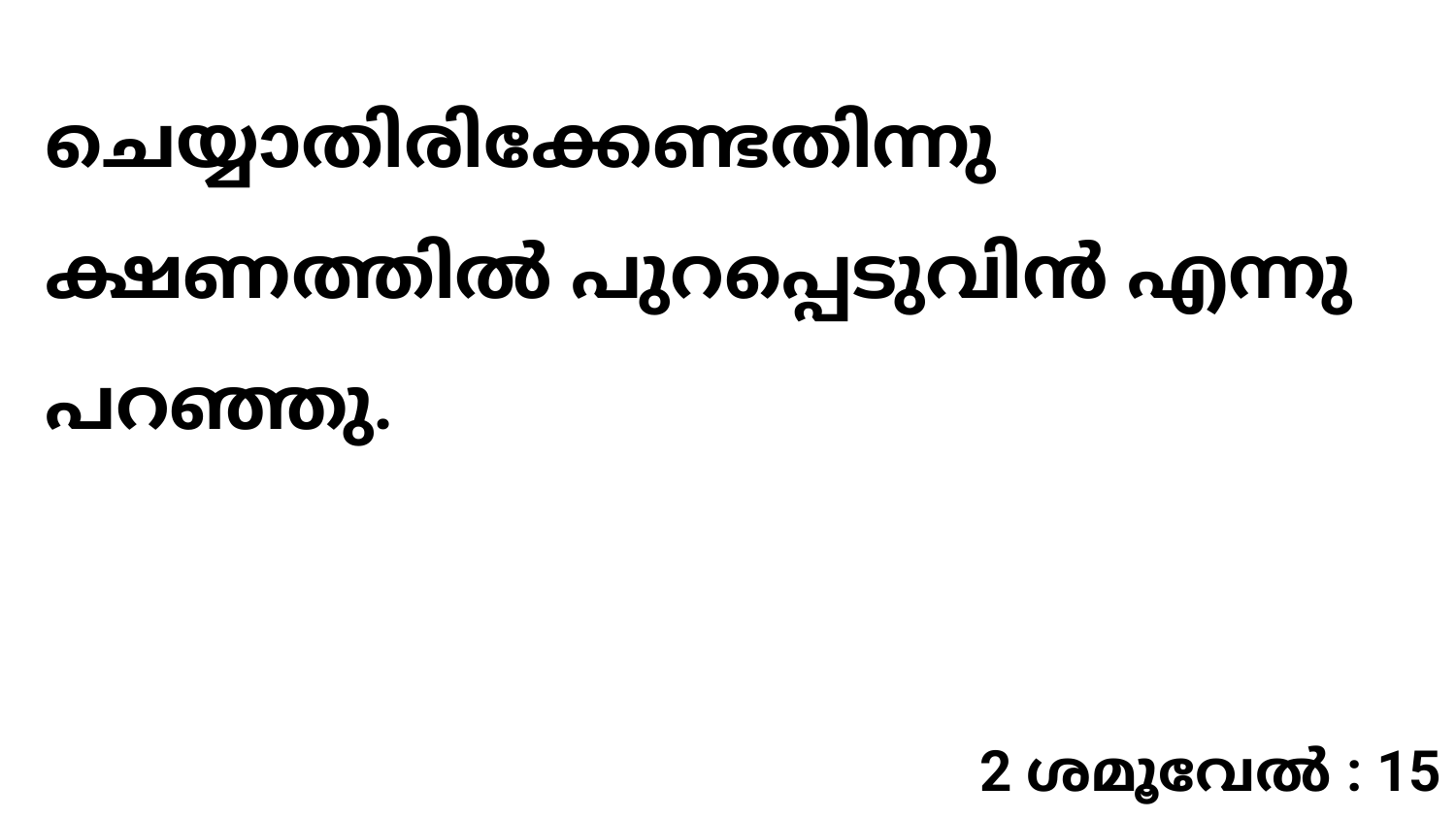

ചെയ്യാതിരിക്കേണ്ടതിന്നു ക്ഷണത്തിൽ പുറപ്പെടുവിൻ എന്നു പറഞ്ഞു.
2 ശമൂവേൽ : 15